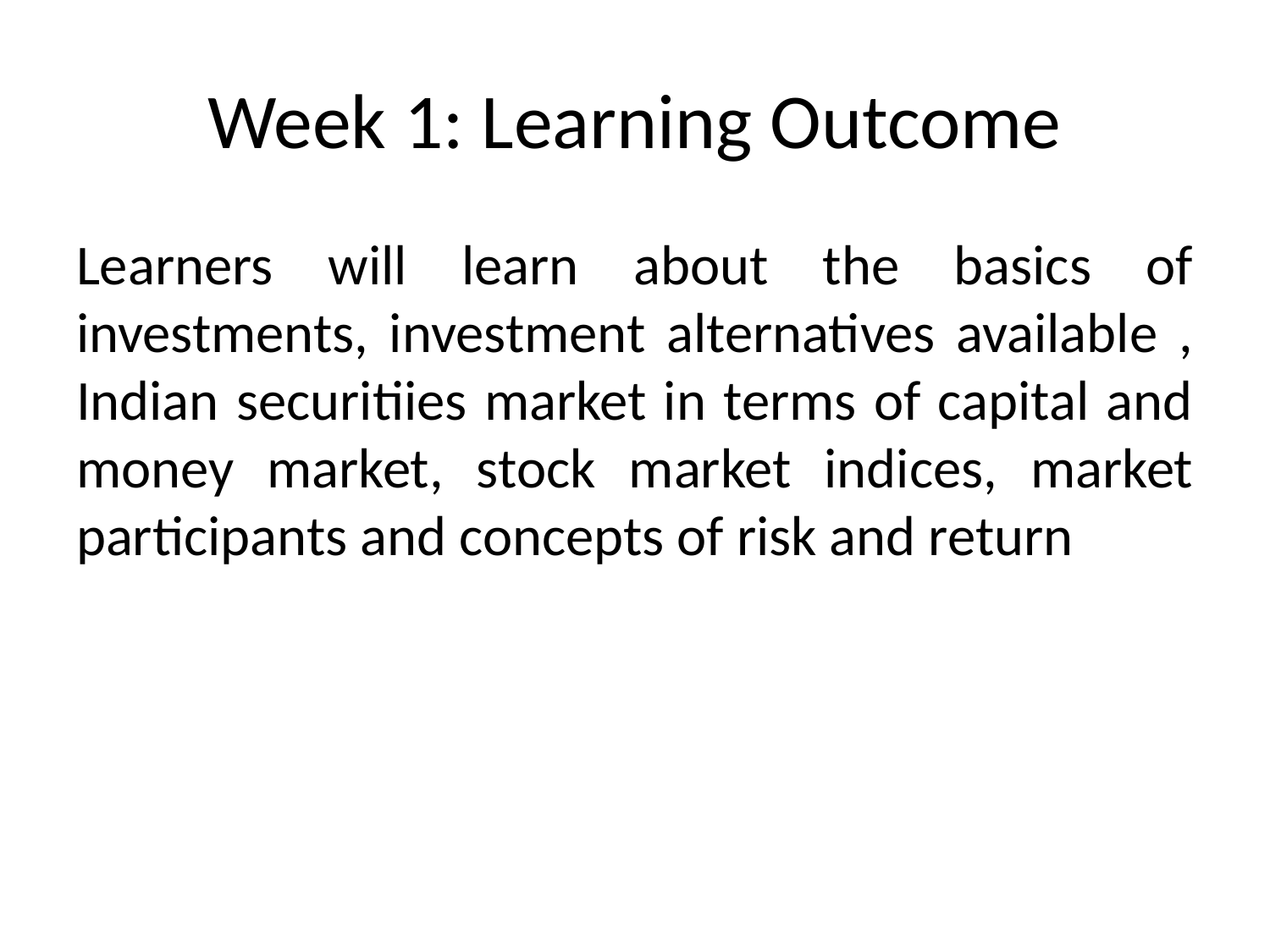

# Week 1: Learning Outcome
Learners will learn about the basics of investments, investment alternatives available , Indian securitiies market in terms of capital and money market, stock market indices, market participants and concepts of risk and return